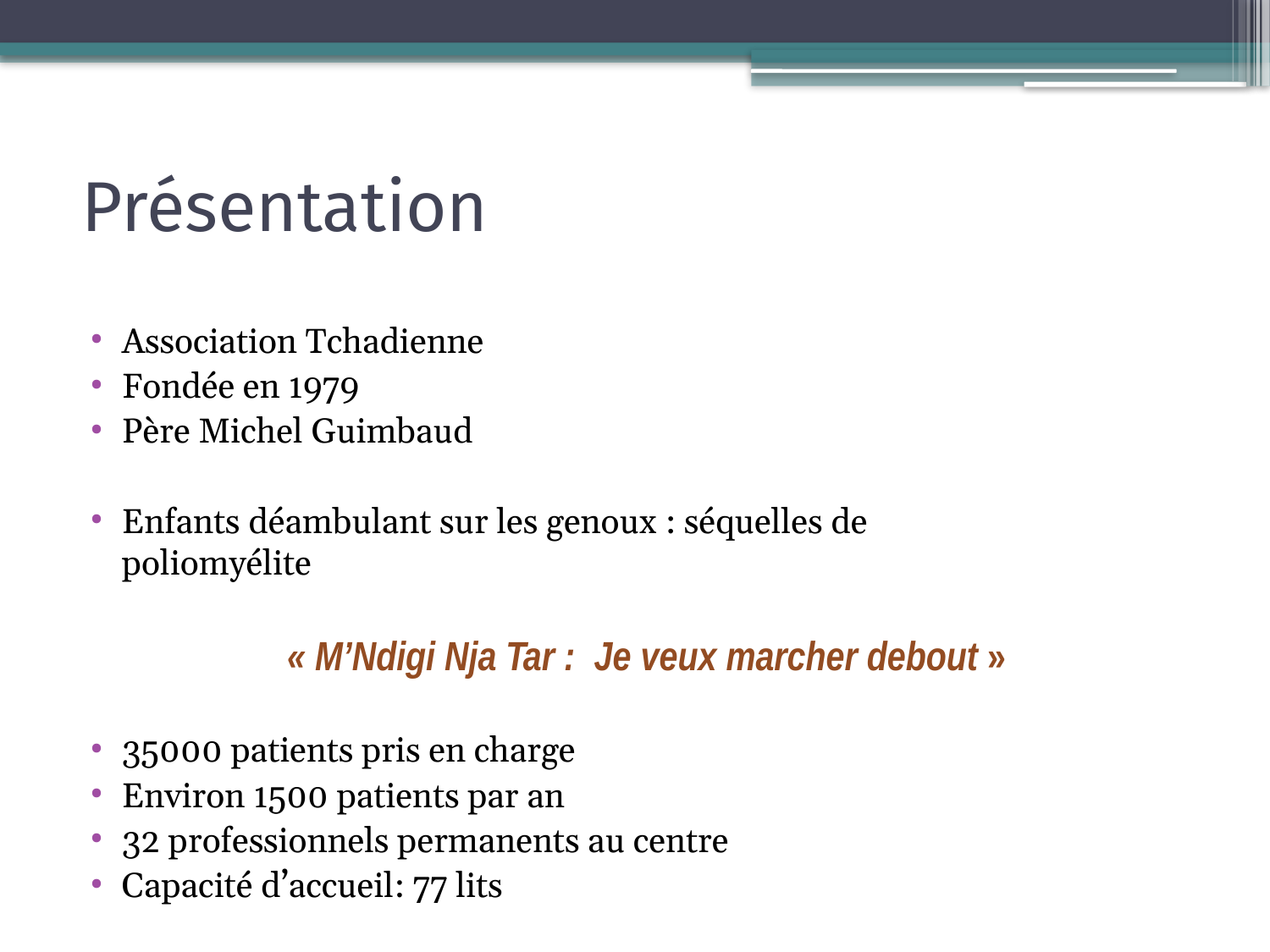

# Présentation
Association Tchadienne
Fondée en 1979
Père Michel Guimbaud

Enfants déambulant sur les genoux : séquelles de                          poliomyélite

 « M’Ndigi Nja Tar :  Je veux marcher debout »

35000 patients pris en charge
Environ 1500 patients par an
32 professionnels permanents au centre
Capacité d’accueil: 77 lits